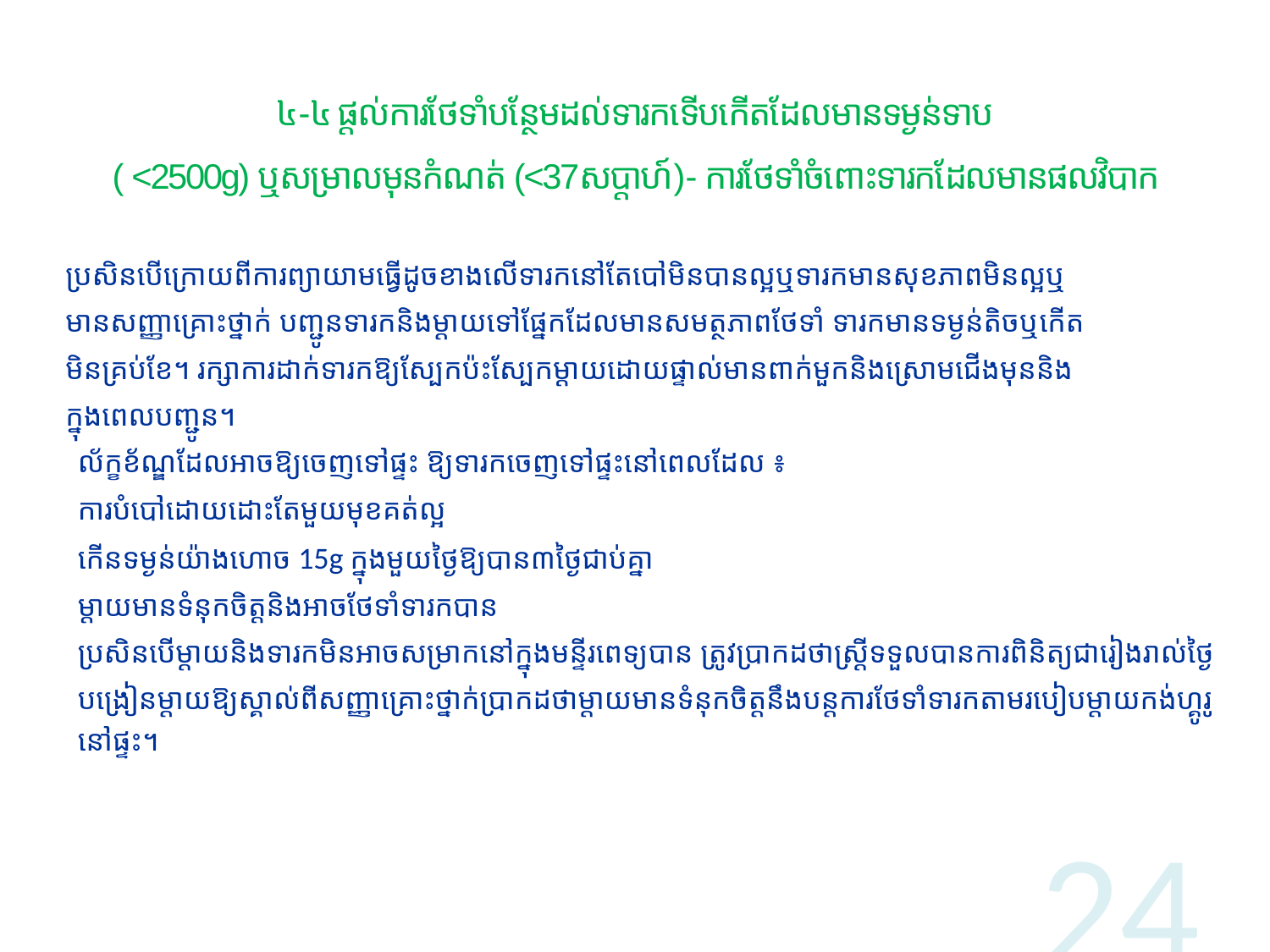

# ៤-៤ ផ្ដល់ការថែទាំបន្ថែមដល់ទារកទើបកើតដែលមានទម្ងន់ទាប ( <2500g) ឬសម្រាលមុនកំណត់ (<37សប្តាហ៍)- ការថែទាំចំពោះទារកដែលមានផលវិបាក
ប្រសិនបើក្រោយពីការព្យាយាមធ្វើដូចខាងលើទារកនៅតែបៅមិនបានល្អឬទារកមានសុខភាពមិនល្អឬ
មានសញ្ញាគ្រោះថ្នាក់ បញ្ជូនទារកនិងម្ដាយទៅផ្នែកដែលមានសមត្ថភាពថែទាំ ទារកមានទម្ងន់តិចឬកើត
មិនគ្រប់ខែ។ រក្សាការដាក់ទារកឱ្យស្បែកប៉ះស្បែកម្ដាយដោយផ្ទាល់មានពាក់មួកនិងស្រោមជើងមុននិង
ក្នុងពេលបញ្ជូន។
ល័ក្ខខ័ណ្ឌដែលអាចឱ្យចេញទៅផ្ទះ ឱ្យទារកចេញទៅផ្ទះនៅពេលដែល ៖
ការបំបៅដោយដោះតែមួយមុខគត់ល្អ
កើនទម្ងន់យ៉ាងហោច 15g ក្នុងមួយថ្ងៃឱ្យបាន៣ថ្ងៃជាប់គ្នា
ម្ដាយមានទំនុកចិត្ដនិងអាចថែទាំទារកបាន
ប្រសិនបើម្ដាយនិងទារកមិនអាចសម្រាកនៅក្នុងមន្ទីរពេទ្យបាន ត្រូវប្រាកដថាស្ដ្រីទទួលបានការពិនិត្យជារៀងរាល់ថ្ងៃ
បង្រៀនម្ដាយឱ្យស្គាល់ពីសញ្ញាគ្រោះថ្នាក់ប្រាកដថាម្ដាយមានទំនុកចិត្ដនឹងបន្ដការថែទាំទារកតាមរបៀបម្តាយកង់ហ្គូរូនៅផ្ទះ។

24